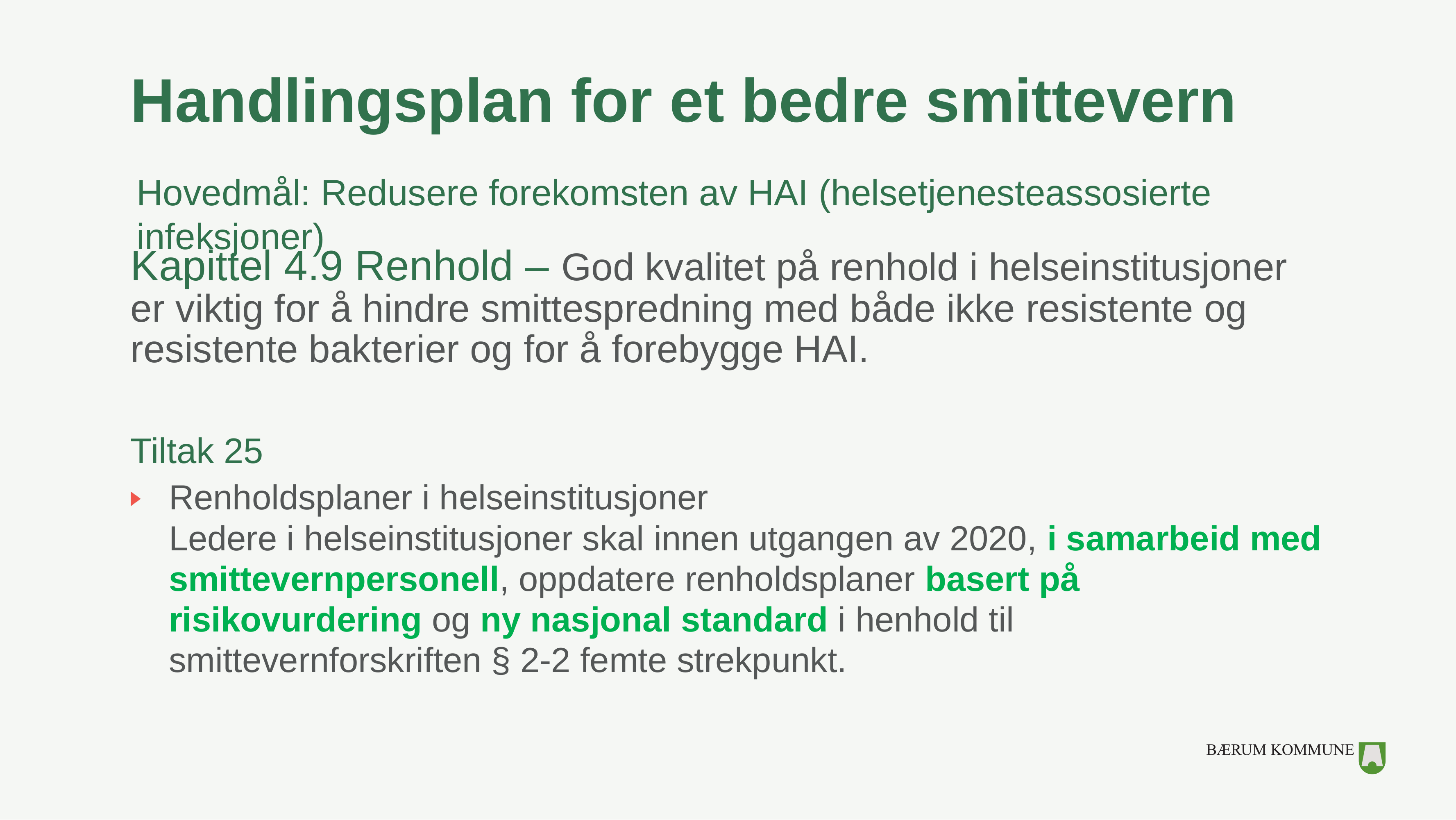

# Handlingsplan for et bedre smittevern
Hovedmål: Redusere forekomsten av HAI (helsetjenesteassosierte infeksjoner)
Kapittel 4.9 Renhold – God kvalitet på renhold i helseinstitusjoner er viktig for å hindre smittespredning med både ikke resistente og resistente bakterier og for å forebygge HAI.

Tiltak 25
Renholdsplaner i helseinstitusjoner
Ledere i helseinstitusjoner skal innen utgangen av 2020, i samarbeid med smittevernpersonell, oppdatere renholdsplaner basert på risikovurdering og ny nasjonal standard i henhold til smittevernforskriften § 2-2 femte strekpunkt.